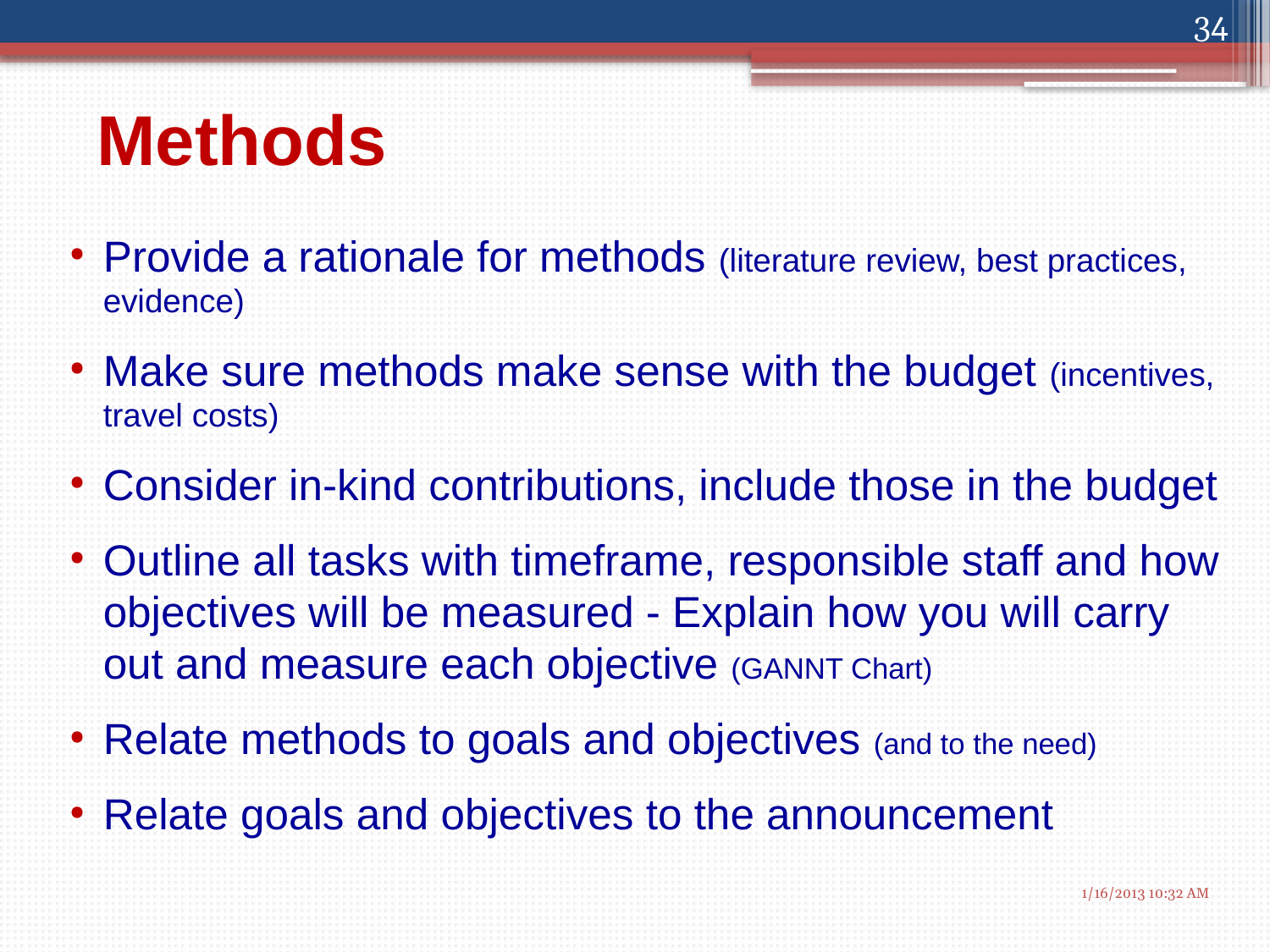

34
# Methods
Provide a rationale for methods (literature review, best practices, evidence)
Make sure methods make sense with the budget (incentives, travel costs)
Consider in-kind contributions, include those in the budget
Outline all tasks with timeframe, responsible staff and how objectives will be measured - Explain how you will carry out and measure each objective (GANNT Chart)
Relate methods to goals and objectives (and to the need)
Relate goals and objectives to the announcement
1/16/2013 10:32 AM